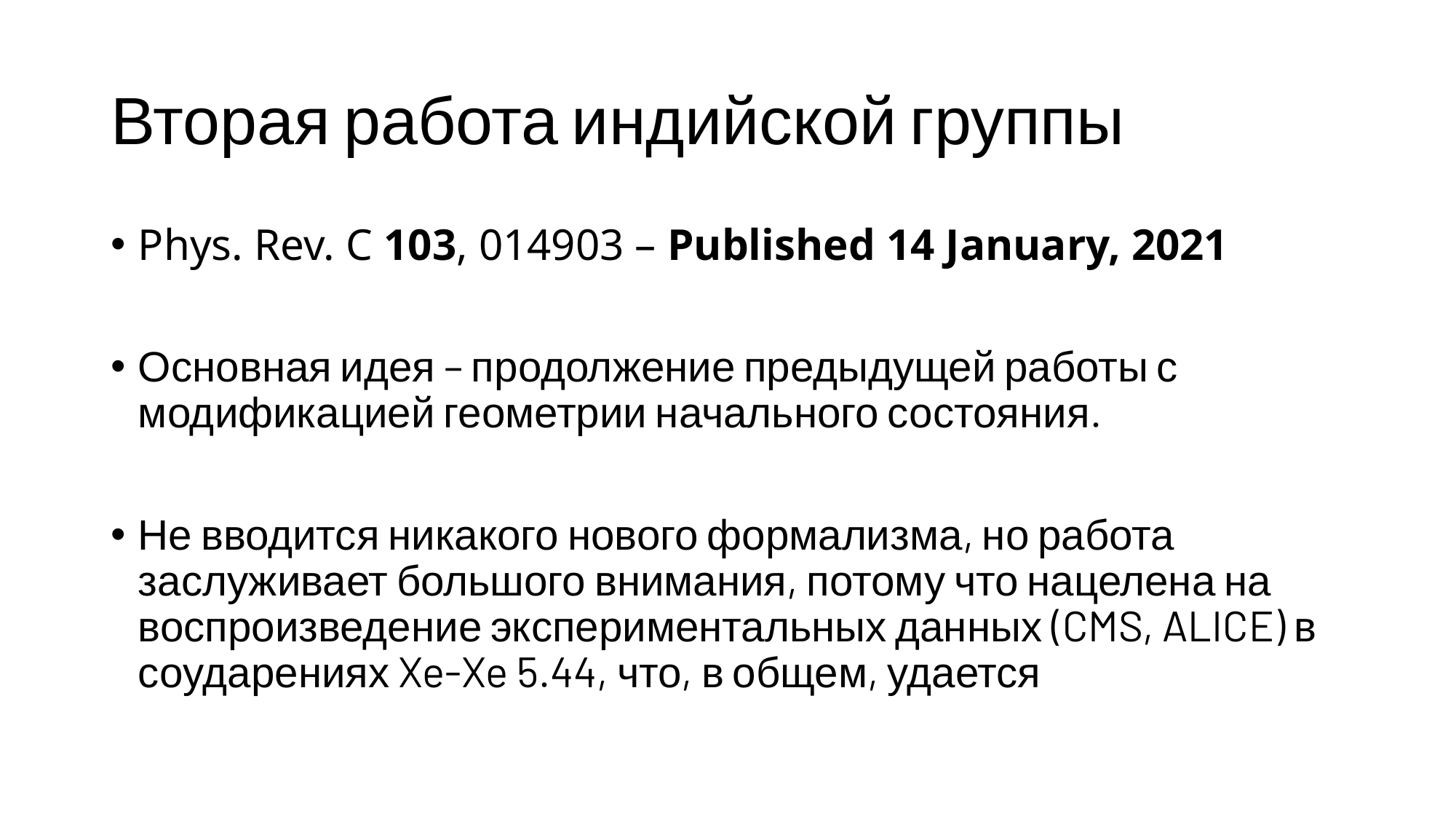

# Вторая работа индийской группы
Phys. Rev. C 103, 014903 – Published 14 January, 2021

Основная идея – продолжение предыдущей работы с модификацией геометрии начального состояния.

Не вводится никакого нового формализма, но работа заслуживает большого внимания, потому что нацелена на воспроизведение экспериментальных данных (CMS, ALICE) в соударениях Xe-Xe 5.44, что, в общем, удается